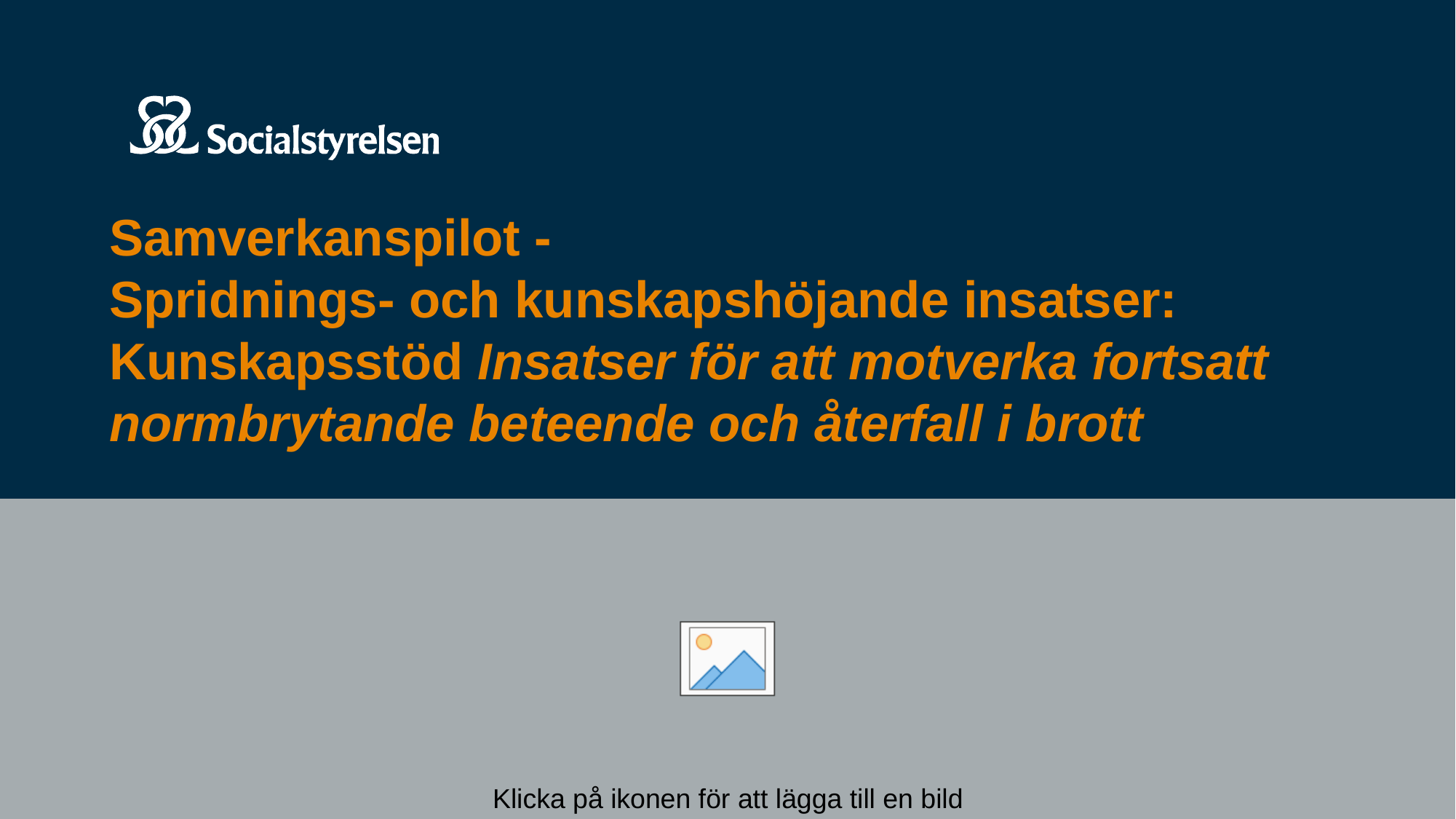

# Samverkanspilot - Spridnings- och kunskapshöjande insatser: Kunskapsstöd Insatser för att motverka fortsatt normbrytande beteende och återfall i brott

Thomas.jonsland@socialstyrelsen.se